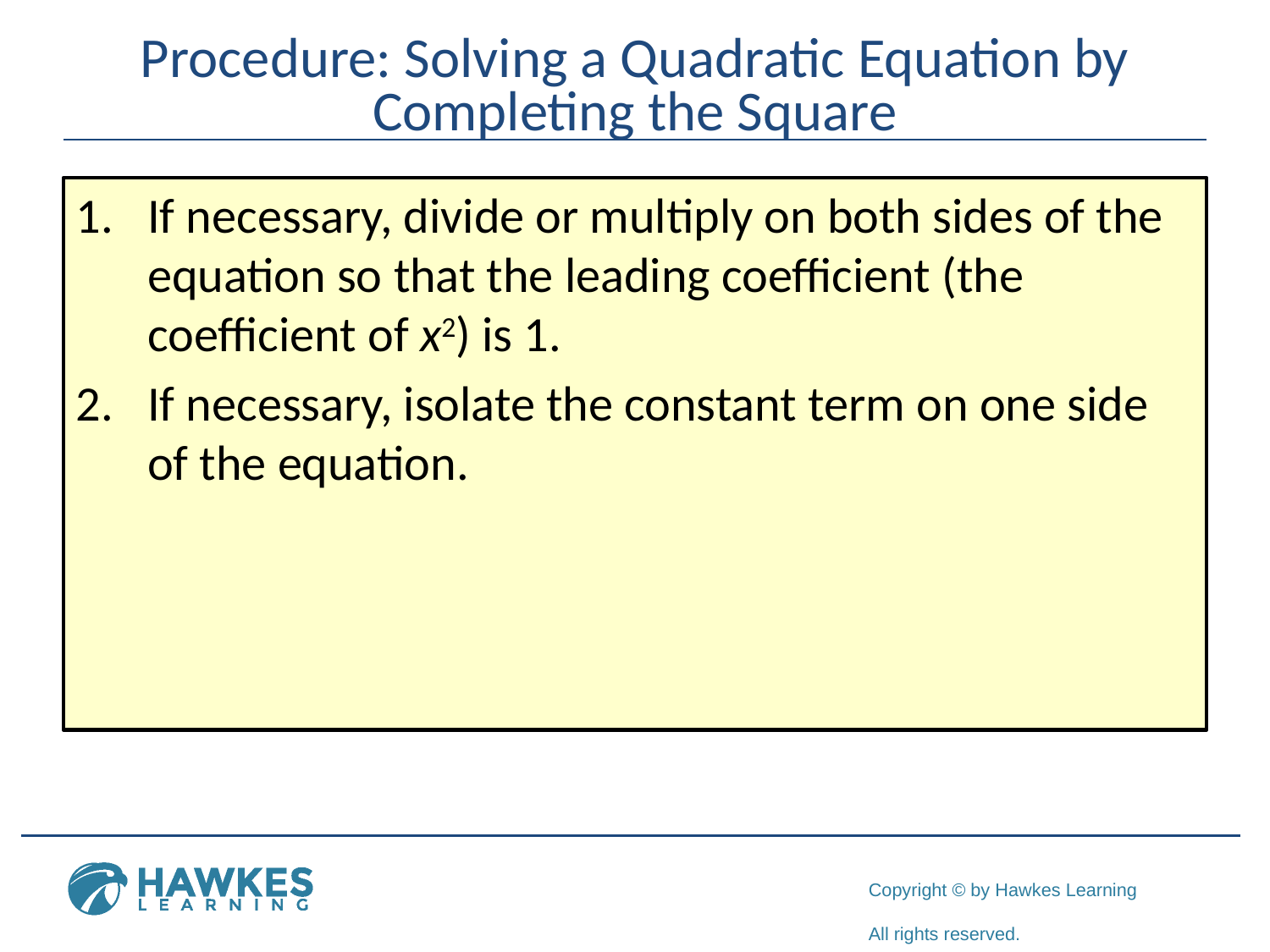

# Procedure: Solving a Quadratic Equation by Completing the Square
If necessary, divide or multiply on both sides of the equation so that the leading coefficient (the coefficient of x2) is 1.
If necessary, isolate the constant term on one side of the equation.